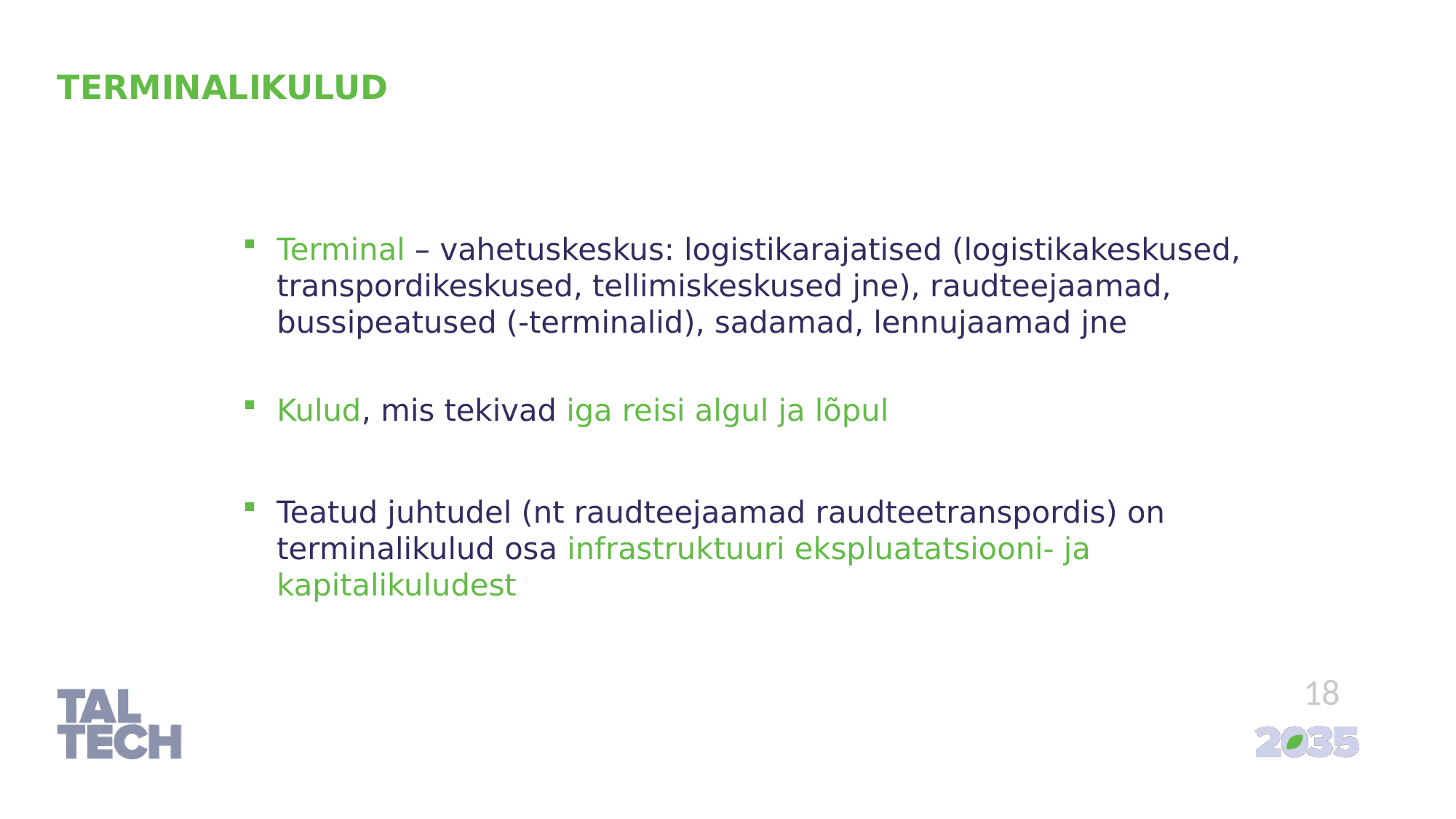

TERMINALIKULUD
Terminal – vahetuskeskus: logistikarajatised (logistikakeskused, transpordikeskused, tellimiskeskused jne), raudteejaamad, bussipeatused (-terminalid), sadamad, lennujaamad jne

Kulud, mis tekivad iga reisi algul ja lõpul

Teatud juhtudel (nt raudteejaamad raudteetranspordis) on terminalikulud osa infrastruktuuri ekspluatatsiooni- ja kapitalikuludest
18